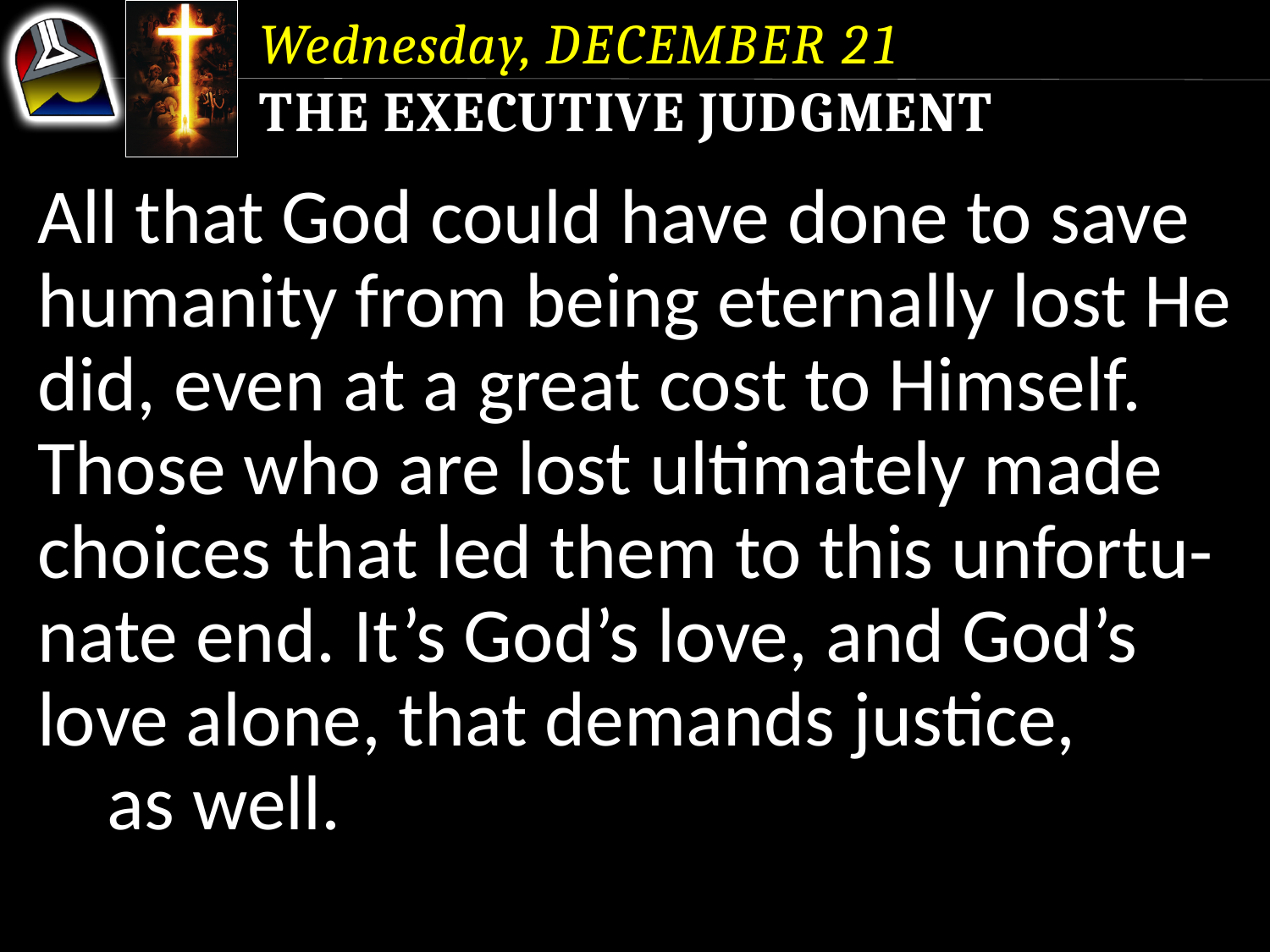

Wednesday, December 21
The Executive Judgment
All that God could have done to save humanity from being eternally lost He did, even at a great cost to Himself.
Those who are lost ultimately made choices that led them to this unfortu-nate end. It’s God’s love, and God’s love alone, that demands justice,               as well.